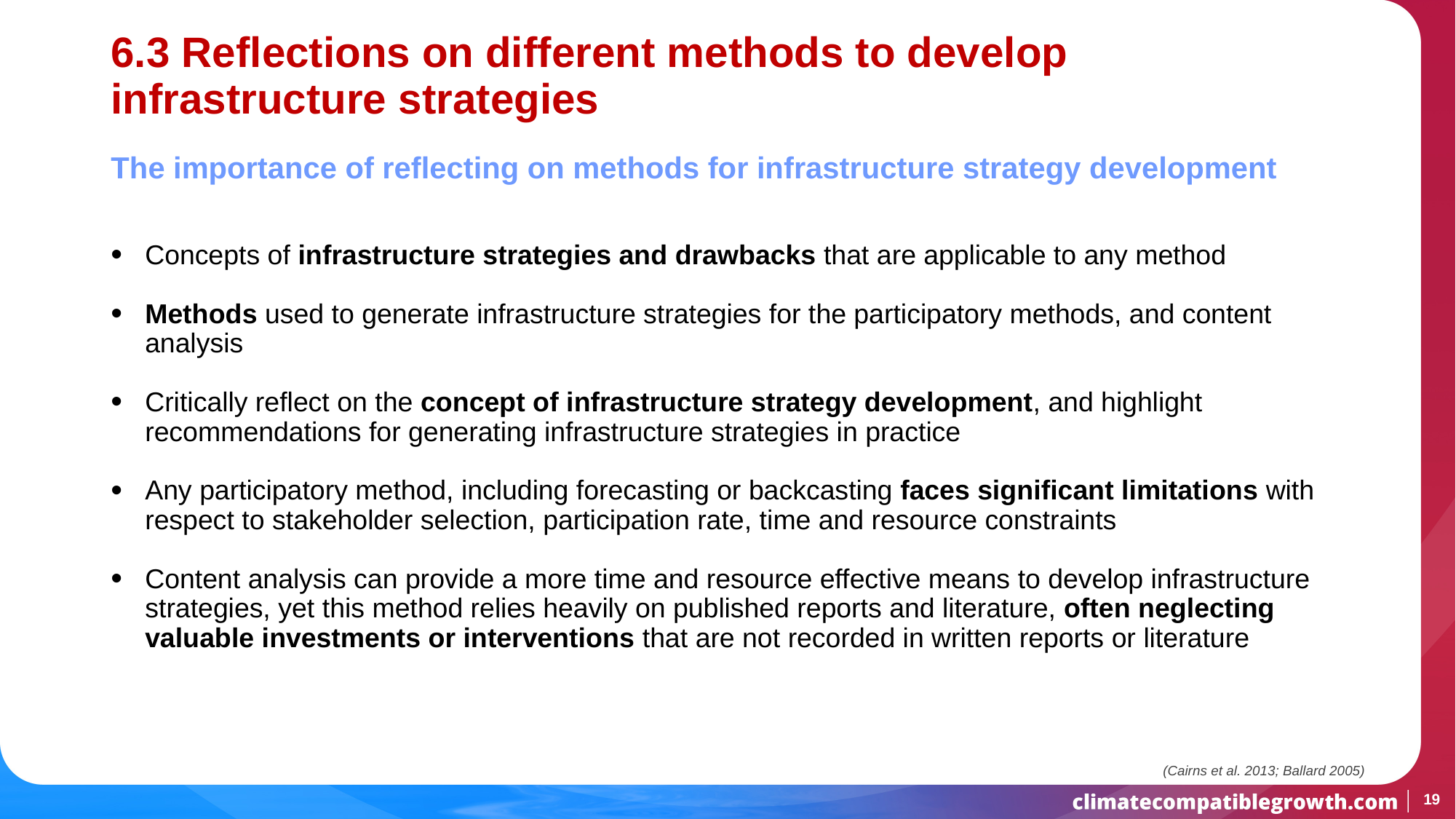

# 6.3 Reflections on different methods to develop infrastructure strategies
The importance of reflecting on methods for infrastructure strategy development

Concepts of infrastructure strategies and drawbacks that are applicable to any method

Methods used to generate infrastructure strategies for the participatory methods, and content analysis

Critically reflect on the concept of infrastructure strategy development, and highlight recommendations for generating infrastructure strategies in practice

Any participatory method, including forecasting or backcasting faces significant limitations with respect to stakeholder selection, participation rate, time and resource constraints

Content analysis can provide a more time and resource effective means to develop infrastructure strategies, yet this method relies heavily on published reports and literature, often neglecting valuable investments or interventions that are not recorded in written reports or literature
(Cairns et al. 2013; Ballard 2005)
19